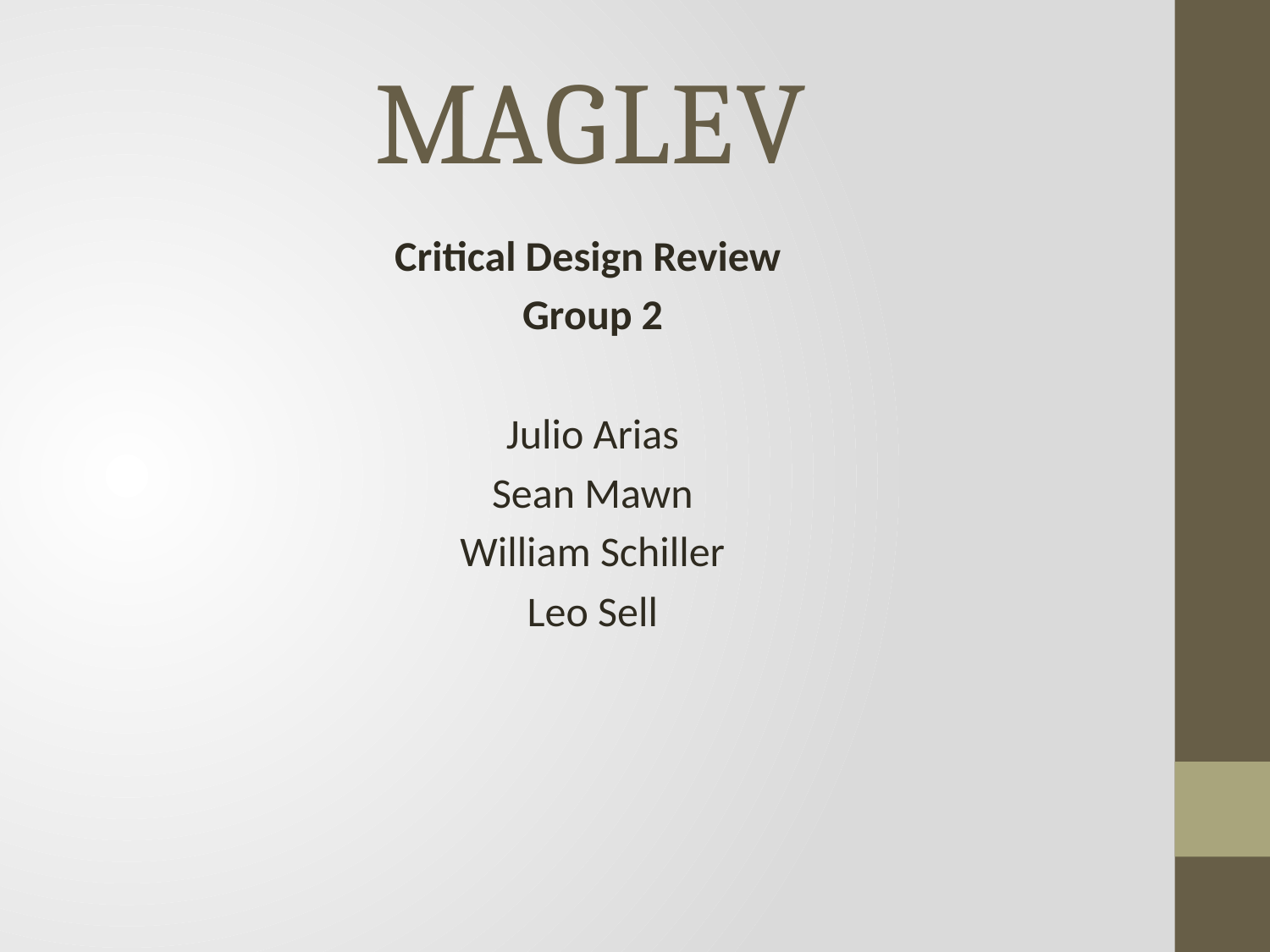

# MAGLEV
Critical Design Review
Group 2

Julio Arias
Sean Mawn
William Schiller
Leo Sell